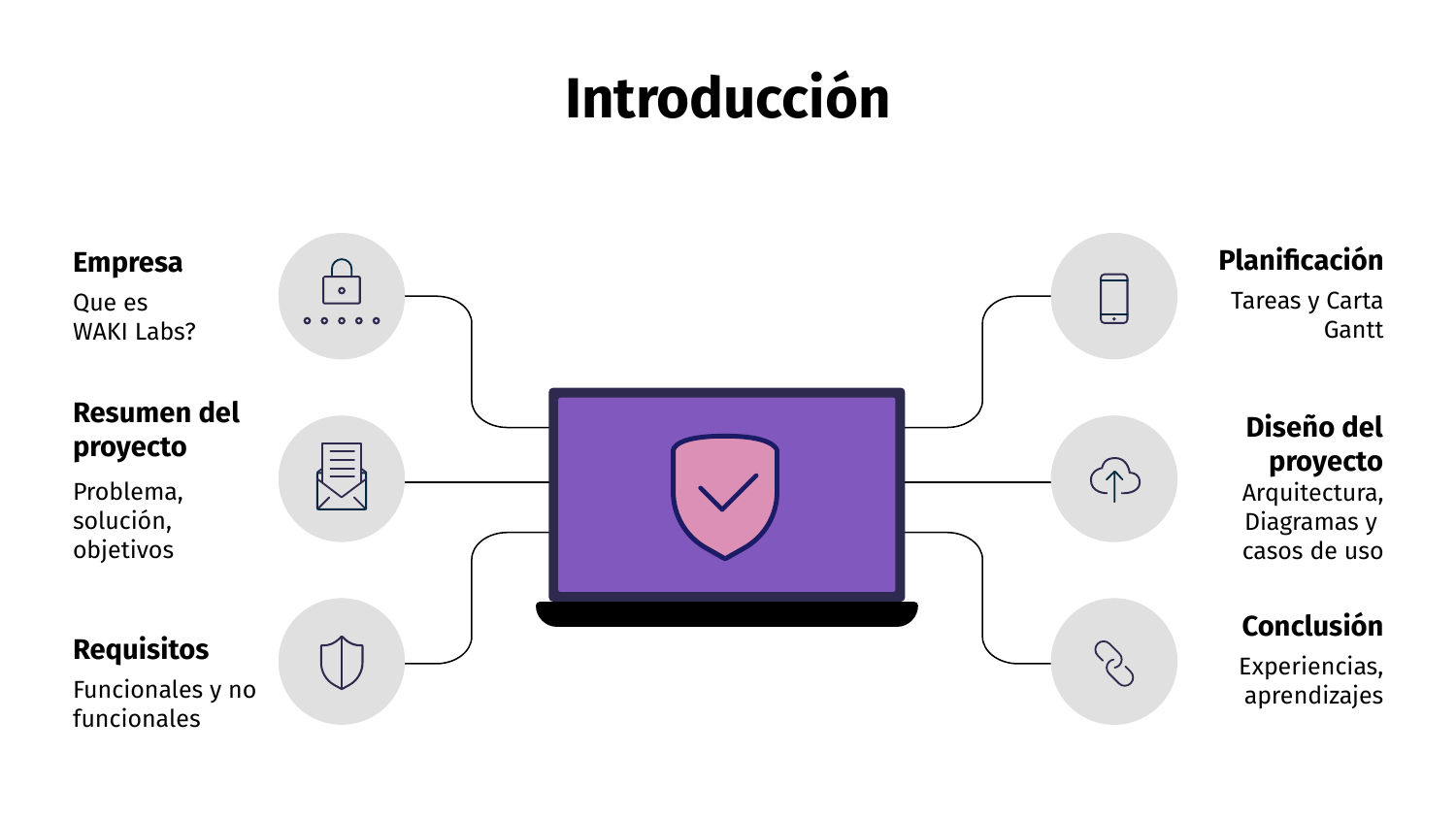

# Introducción

Planificación
Tareas y Carta Gantt
Empresa
Que es
WAKI Labs?
Resumen del
proyecto
Problema, solución, objetivos
Diseño del proyecto
Arquitectura, Diagramas y
casos de uso
Conclusión
Experiencias, aprendizajes
Requisitos
Funcionales y no funcionales